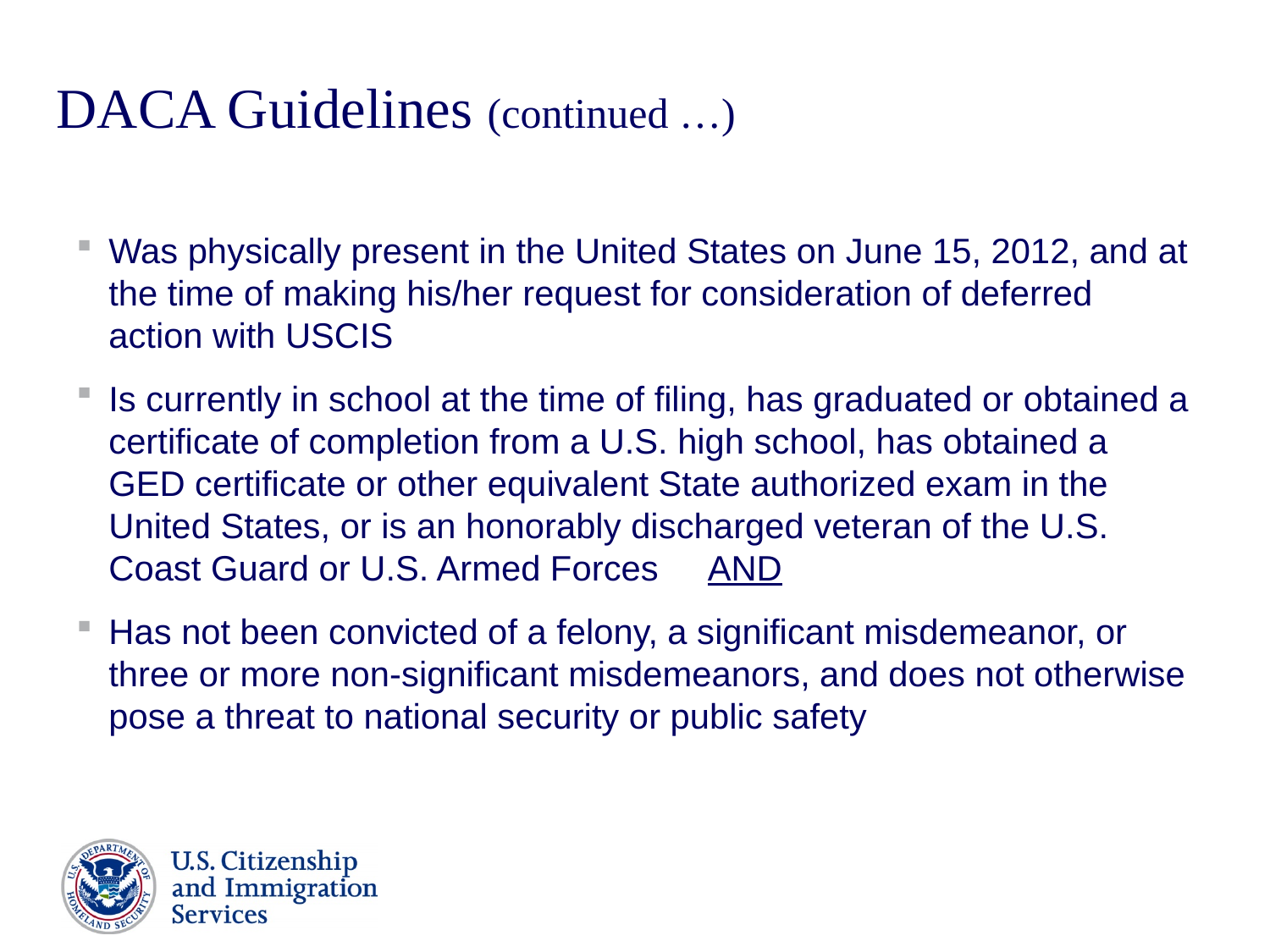

# DACA Guidelines (continued …)
Was physically present in the United States on June 15, 2012, and at the time of making his/her request for consideration of deferred action with USCIS
Is currently in school at the time of filing, has graduated or obtained a certificate of completion from a U.S. high school, has obtained a GED certificate or other equivalent State authorized exam in the United States, or is an honorably discharged veteran of the U.S. Coast Guard or U.S. Armed Forces     AND
Has not been convicted of a felony, a significant misdemeanor, or three or more non-significant misdemeanors, and does not otherwise pose a threat to national security or public safety

10